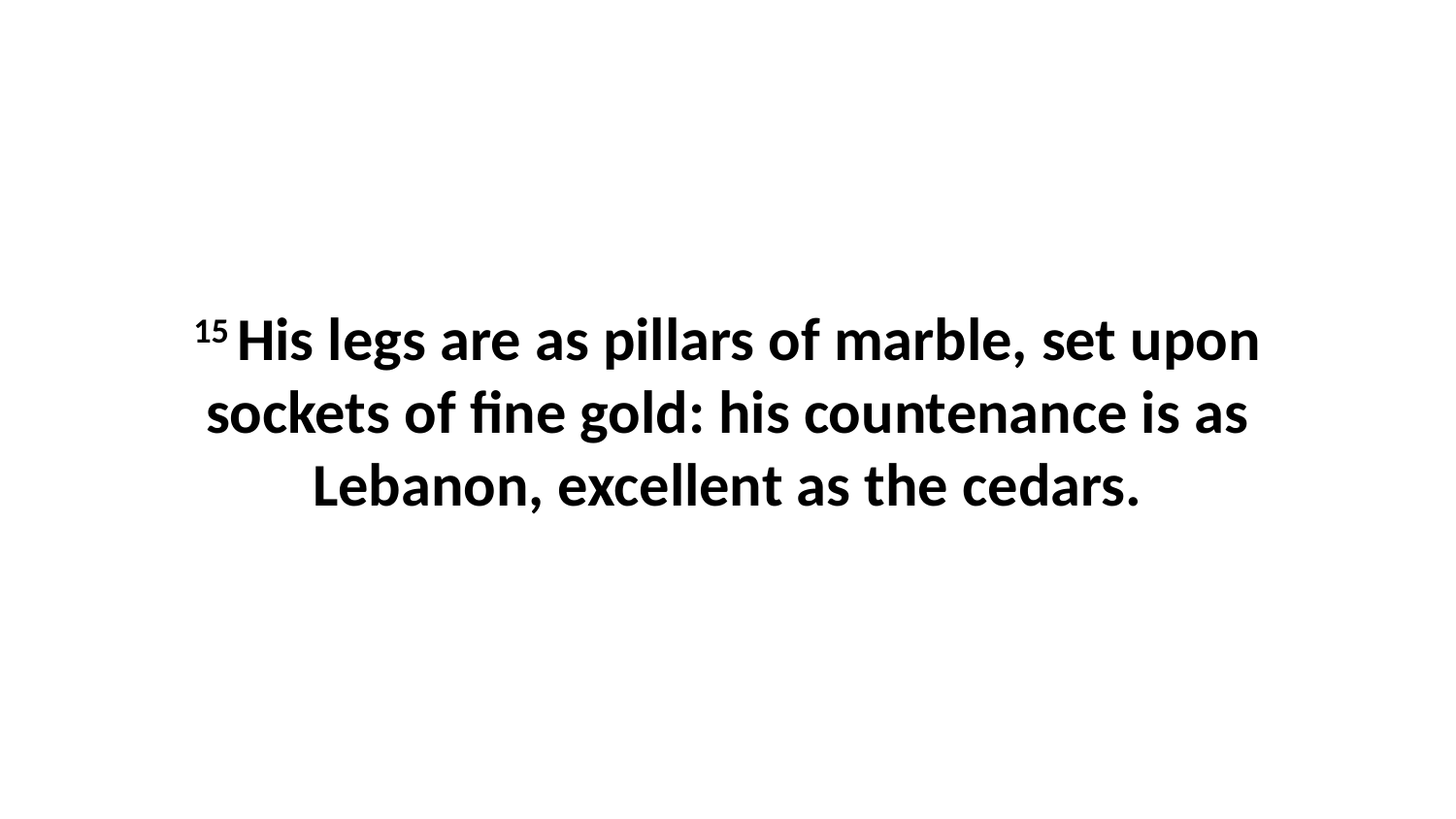

15 His legs are as pillars of marble, set upon sockets of fine gold: his countenance is as Lebanon, excellent as the cedars.